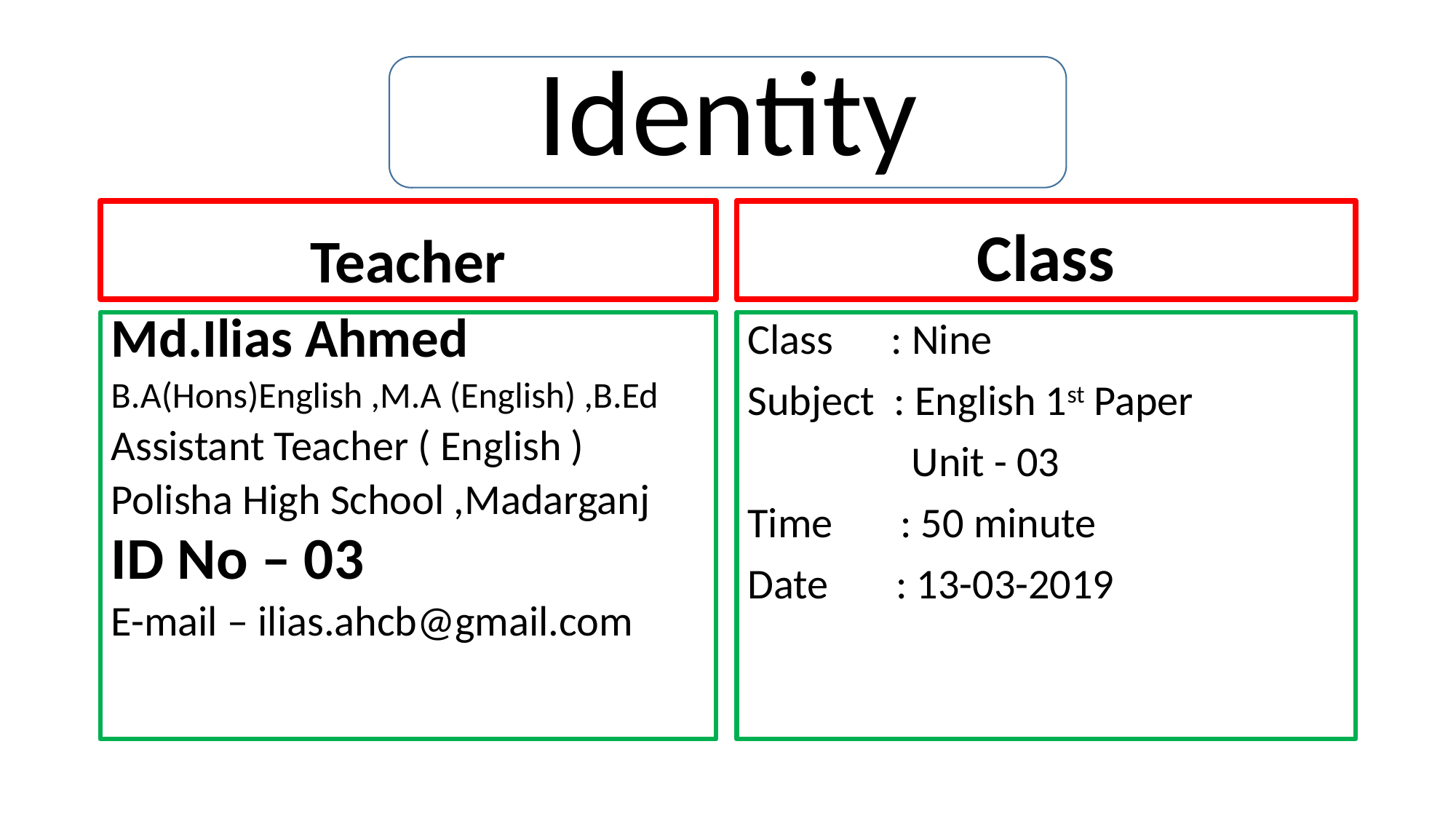

# Identity

Teacher
Class
Md.Ilias Ahmed
B.A(Hons)English ,M.A (English) ,B.Ed
Assistant Teacher ( English )
Polisha High School ,Madarganj
ID No – 03
E-mail – ilias.ahcb@gmail.com
Class      : Nine
Subject  : English 1st Paper
                 Unit - 03
Time       : 50 minute
Date       : 13-03-2019